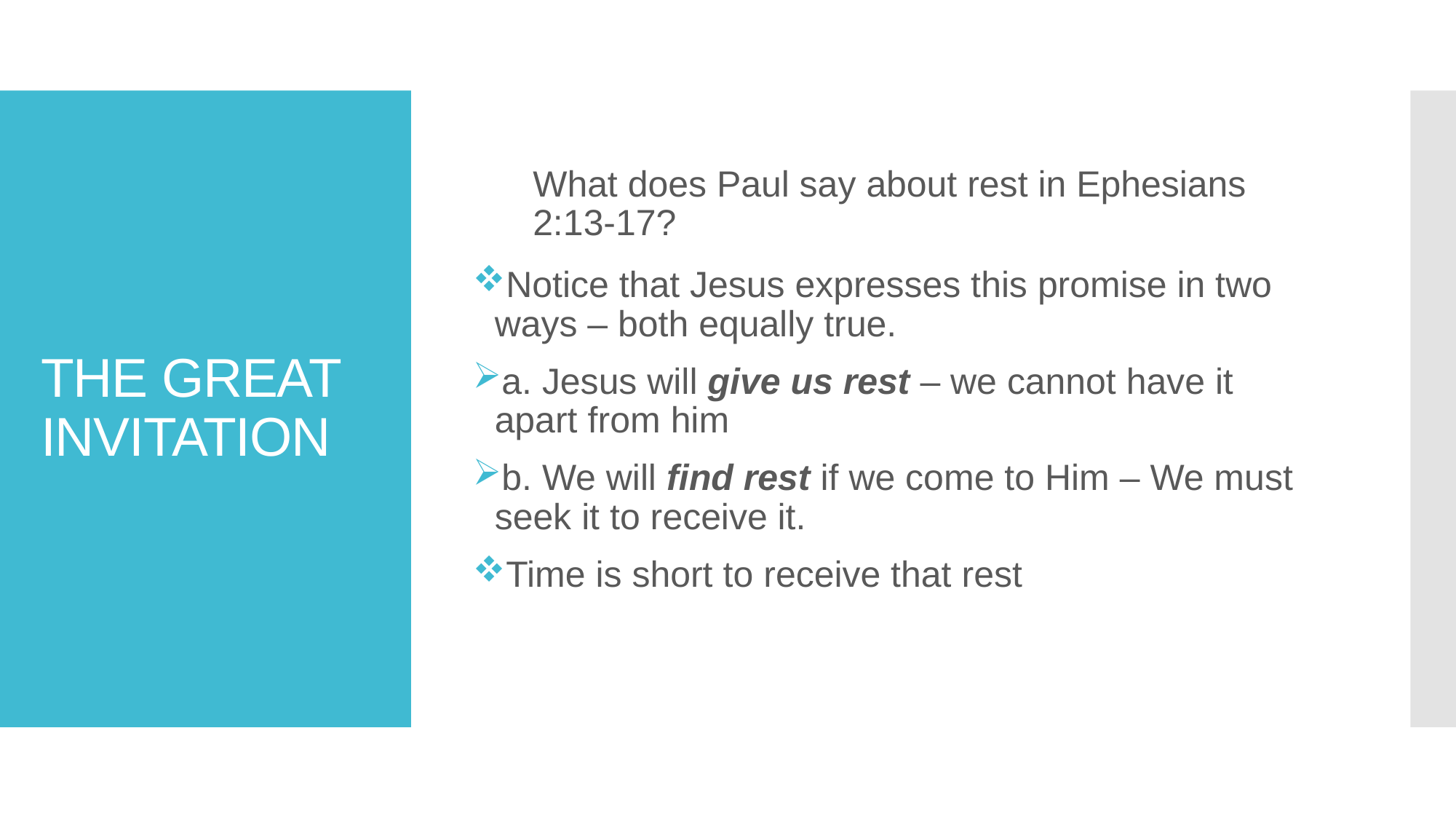

What does Paul say about rest in Ephesians 2:13-17?
Notice that Jesus expresses this promise in two ways – both equally true.
a. Jesus will give us rest – we cannot have it apart from him
b. We will find rest if we come to Him – We must seek it to receive it.
Time is short to receive that rest

# THE GREAT INVITATION